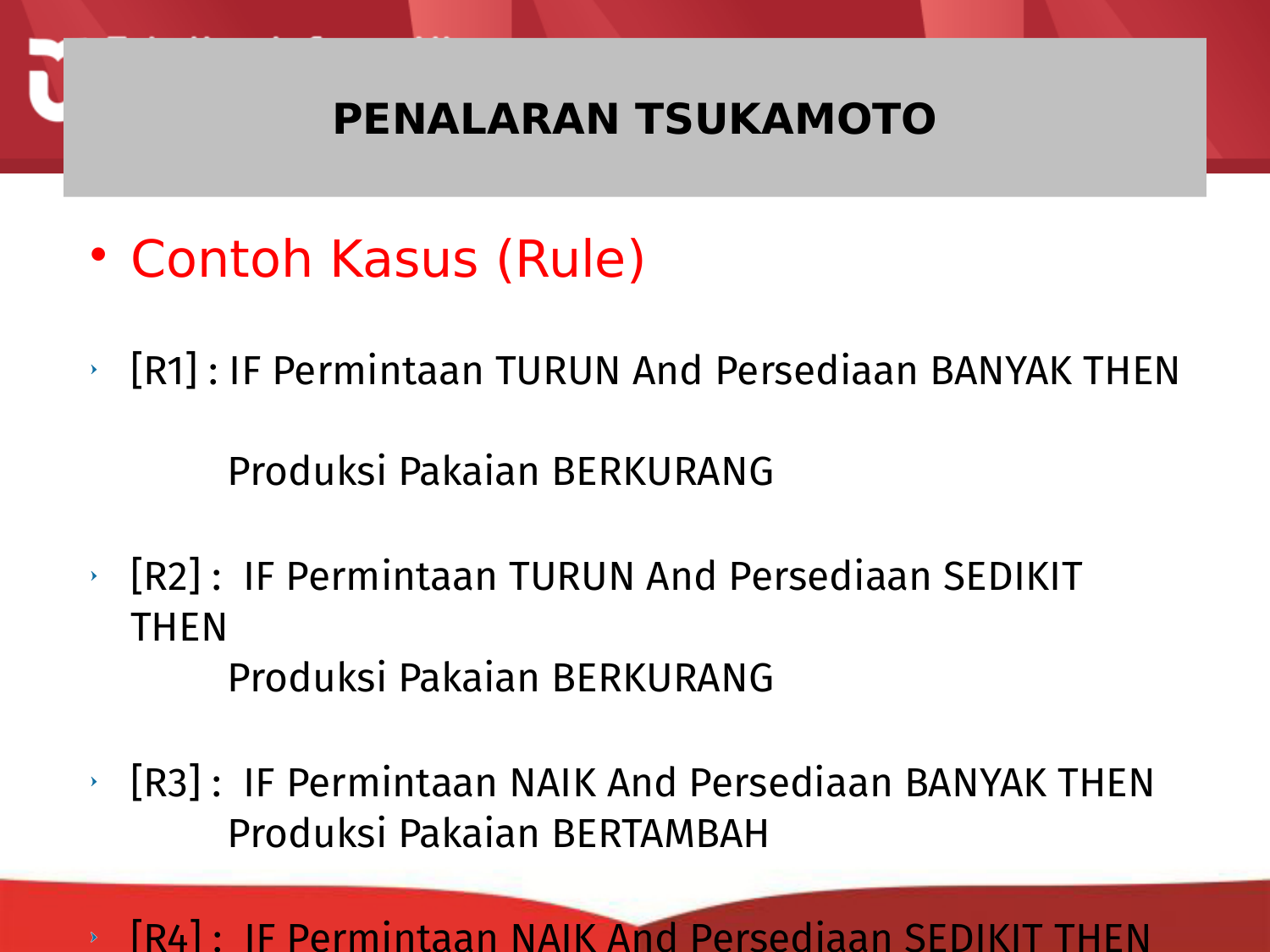

PENALARAN TSUKAMOTO
# Contoh Kasus (Rule)
[R1] : IF Permintaan TURUN And Persediaan BANYAK THEN
         Produksi Pakaian BERKURANG
[R2] :  IF Permintaan TURUN And Persediaan SEDIKIT  THEN
         Produksi Pakaian BERKURANG
[R3] :  IF Permintaan NAIK And Persediaan BANYAK THEN
         Produksi Pakaian BERTAMBAH
[R4] :  IF Permintaan NAIK And Persediaan SEDIKIT THEN
         Produksi Pakaian BERTAMBAH